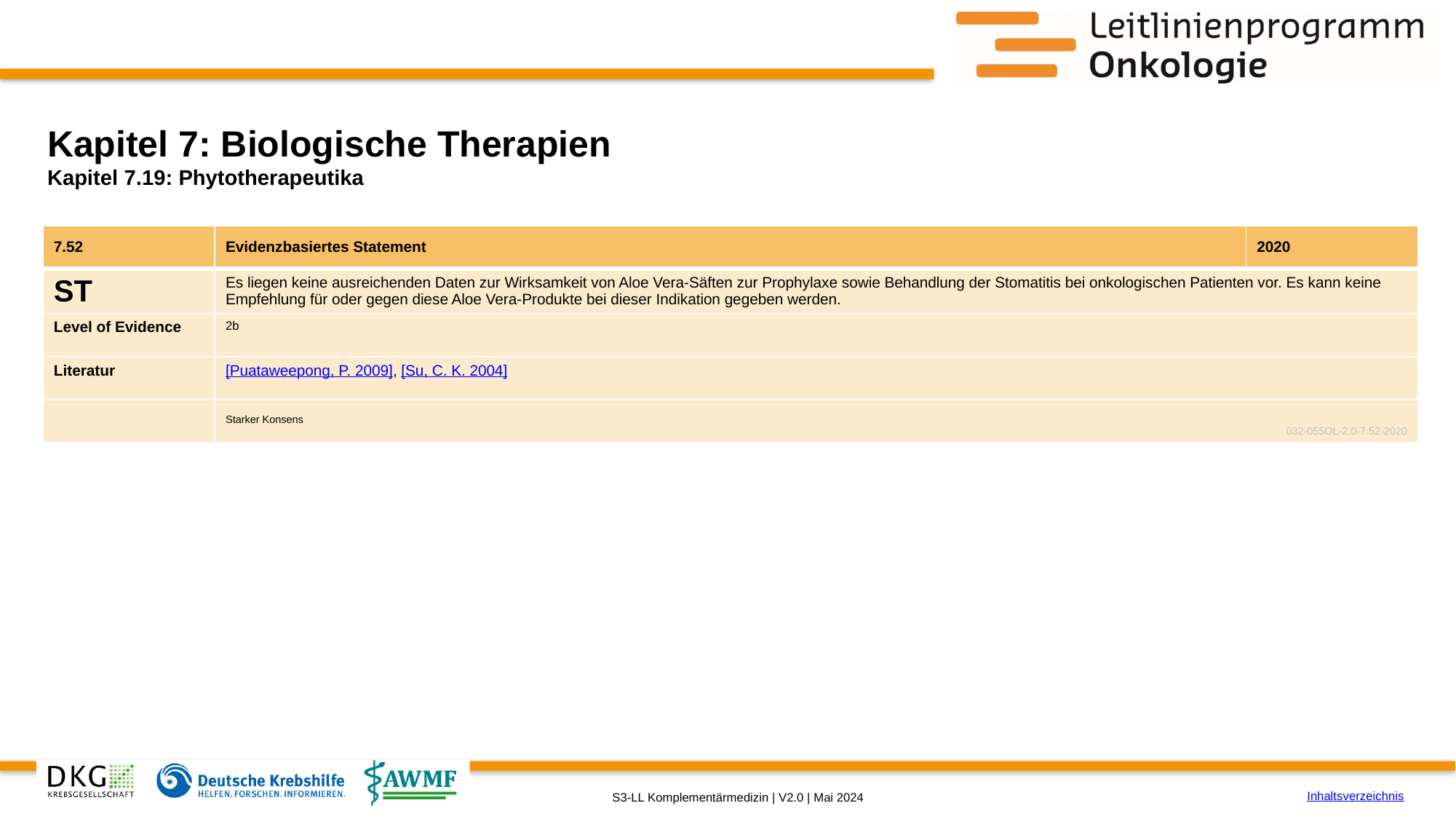

# Kapitel 7: Biologische Therapien
Kapitel 7.19: Phytotherapeutika
| 7.52 | Evidenzbasiertes Statement | 2020 |
| --- | --- | --- |
| ST | Es liegen keine ausreichenden Daten zur Wirksamkeit von Aloe Vera-Säften zur Prophylaxe sowie Behandlung der Stomatitis bei onkologischen Patienten vor. Es kann keine Empfehlung für oder gegen diese Aloe Vera-Produkte bei dieser Indikation gegeben werden. |  |
| Level of Evidence | 2b |  |
| Literatur | [Puataweepong, P. 2009], [Su, C. K. 2004] |  |
|  | Starker Konsens 032-055OL-2.0-7.52-2020 |  |
Inhaltsverzeichnis
S3-LL Komplementärmedizin | V2.0 | Mai 2024